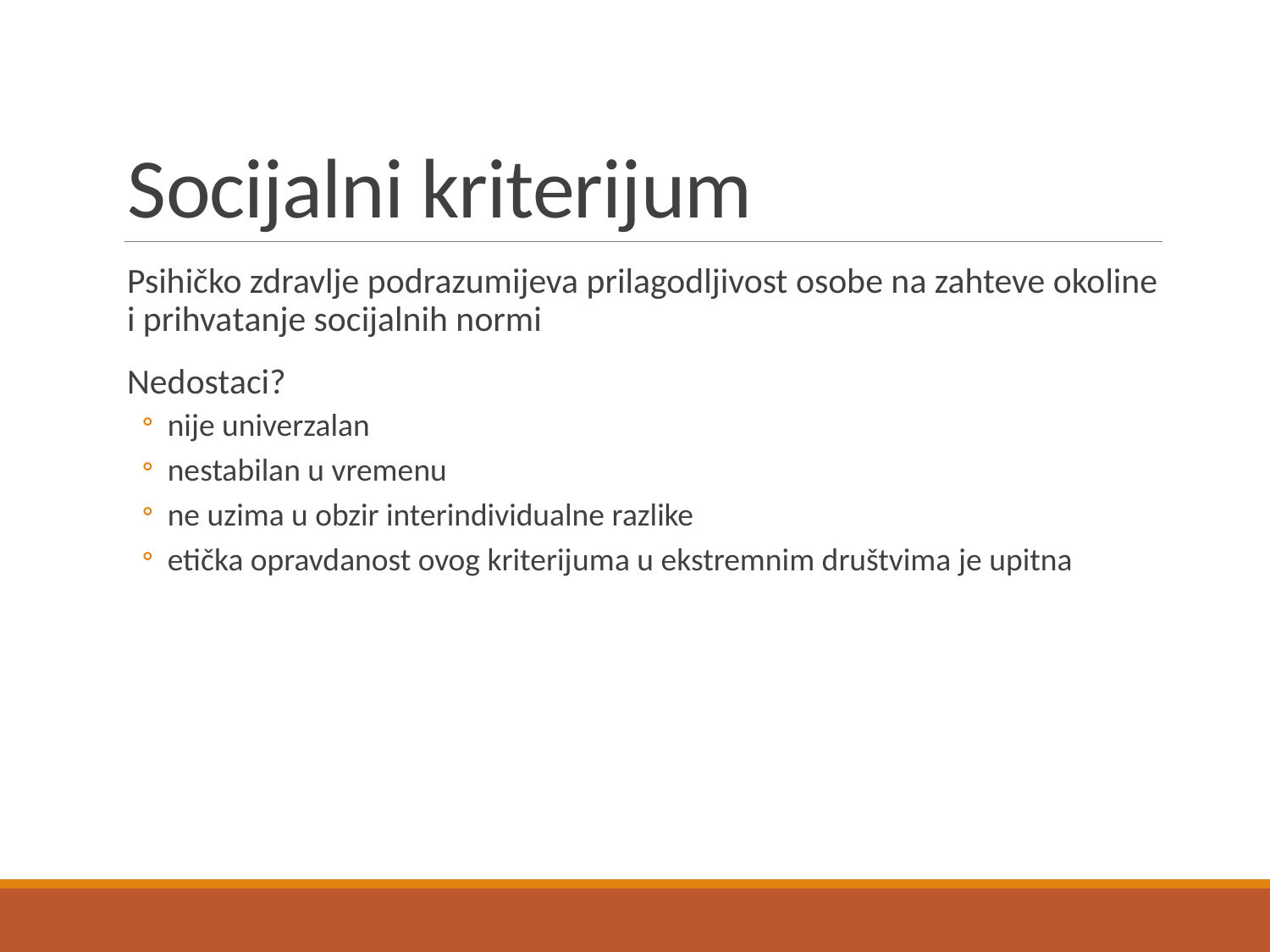

# Socijalni kriterijum
Psihičko zdravlje podrazumijeva prilagodljivost osobe na zahteve okoline i prihvatanje socijalnih normi
Nedostaci?
nije univerzalan
nestabilan u vremenu
ne uzima u obzir interindividualne razlike
etička opravdanost ovog kriterijuma u ekstremnim društvima je upitna